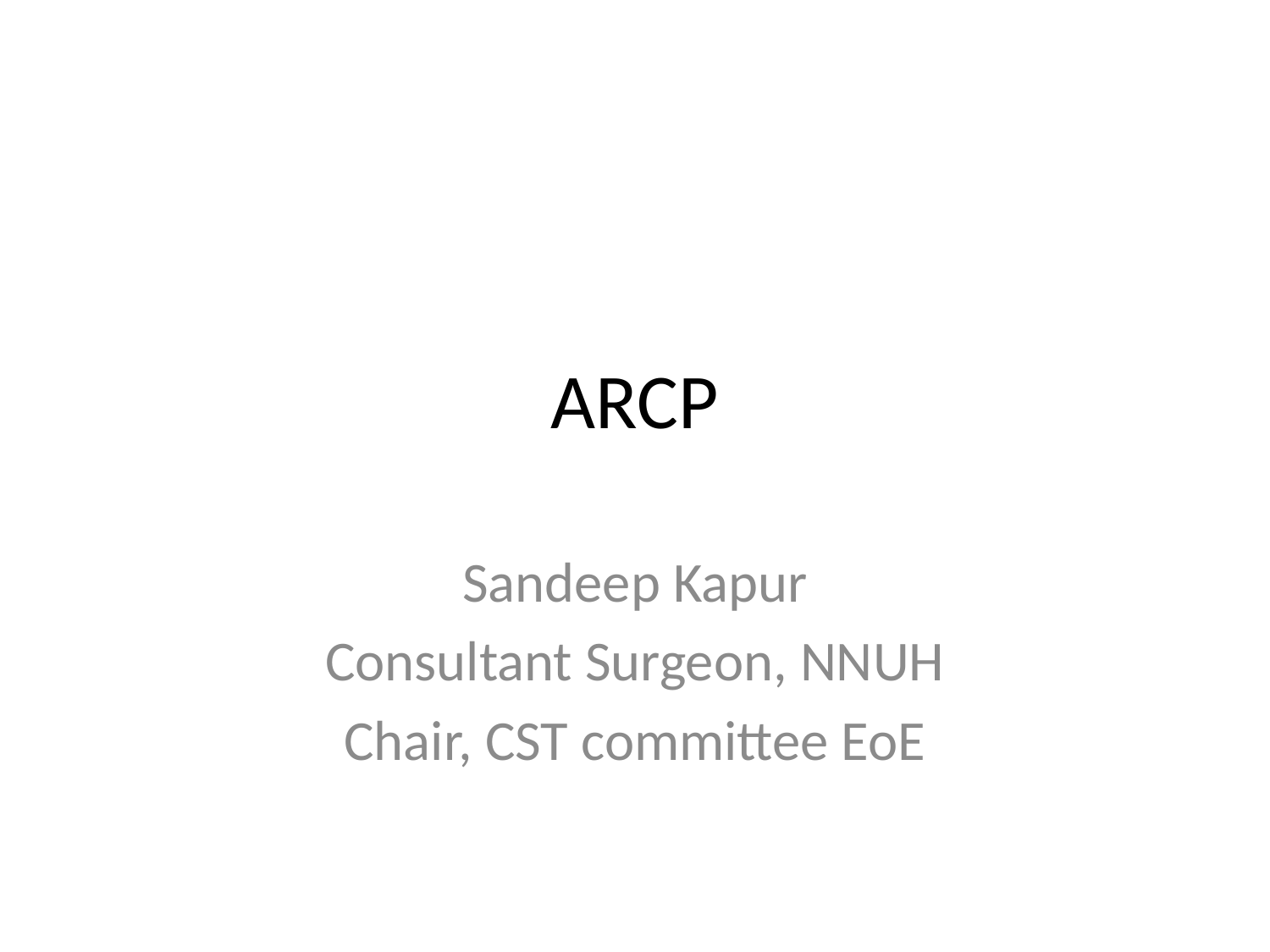

# ARCP
Sandeep Kapur
Consultant Surgeon, NNUH
Chair, CST committee EoE